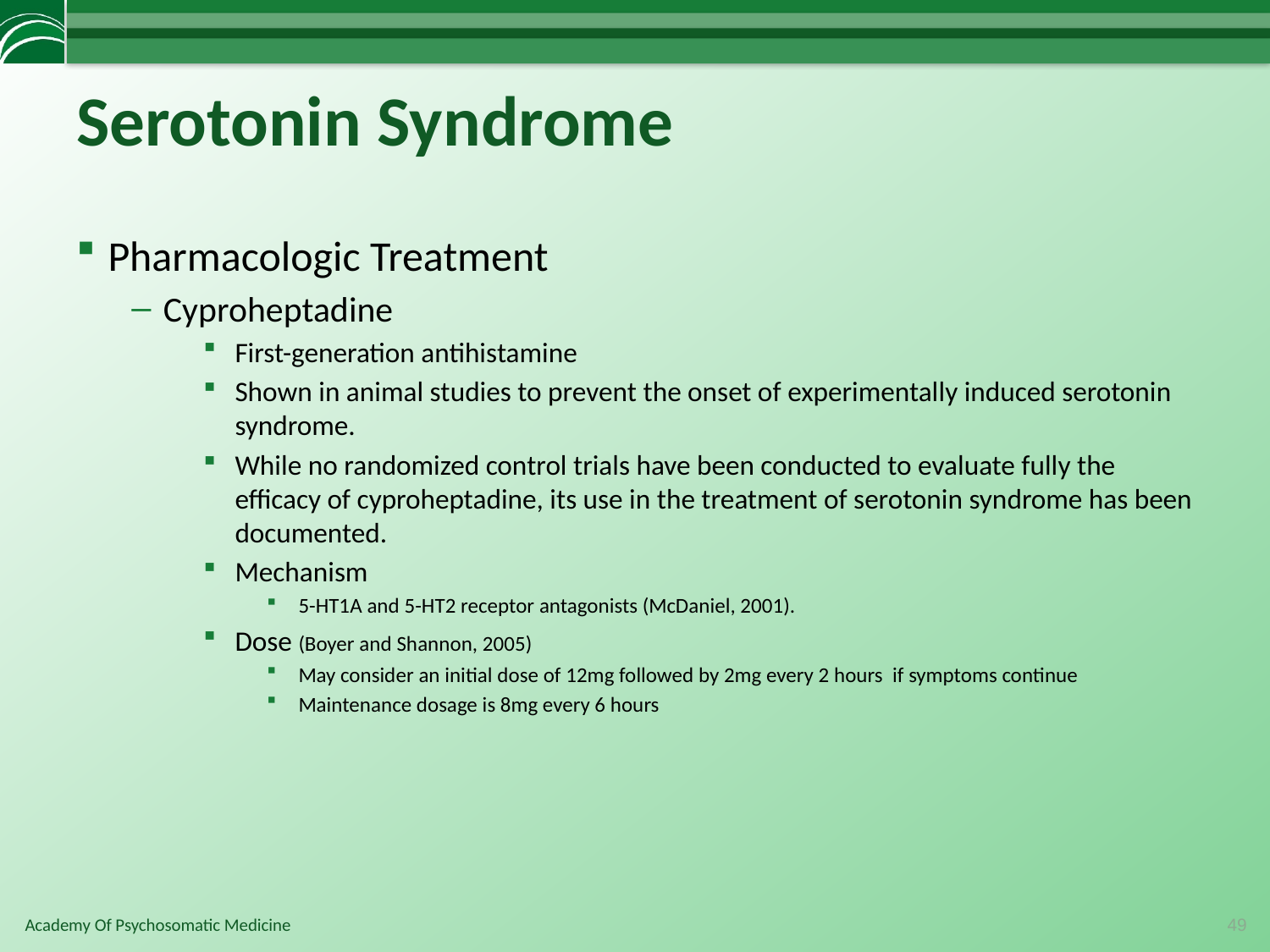

# Serotonin Syndrome
Pharmacologic Treatment
Cyproheptadine
First-generation antihistamine
Shown in animal studies to prevent the onset of experimentally induced serotonin syndrome.
While no randomized control trials have been conducted to evaluate fully the efficacy of cyproheptadine, its use in the treatment of serotonin syndrome has been documented.
Mechanism
5-HT1A and 5-HT2 receptor antagonists (McDaniel, 2001).
Dose (Boyer and Shannon, 2005)
May consider an initial dose of 12mg followed by 2mg every 2 hours  if symptoms continue
Maintenance dosage is 8mg every 6 hours

49